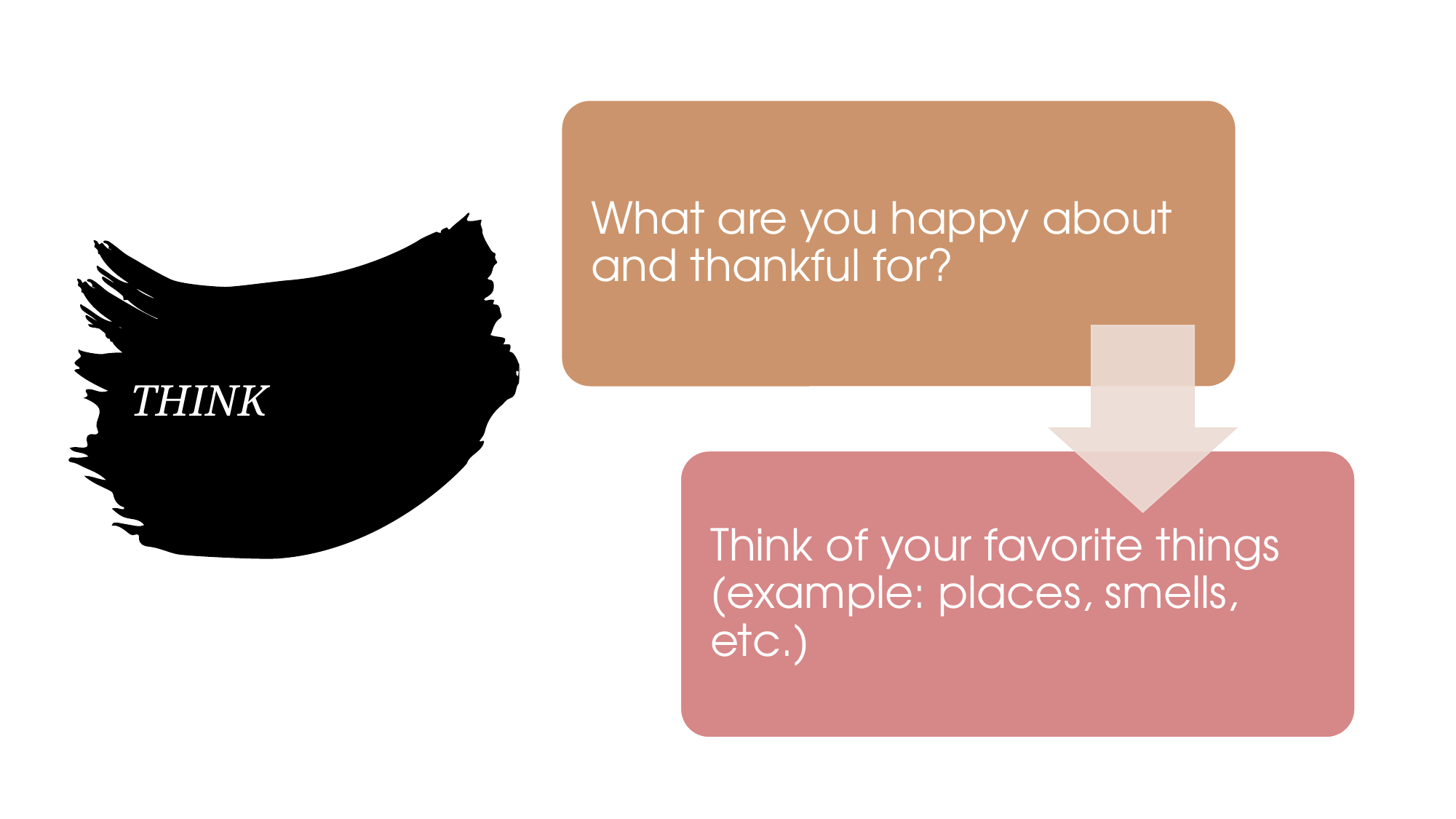

What are you happy about and thankful for?
Think of your favorite things (example: places, smells, etc.)

# THINK